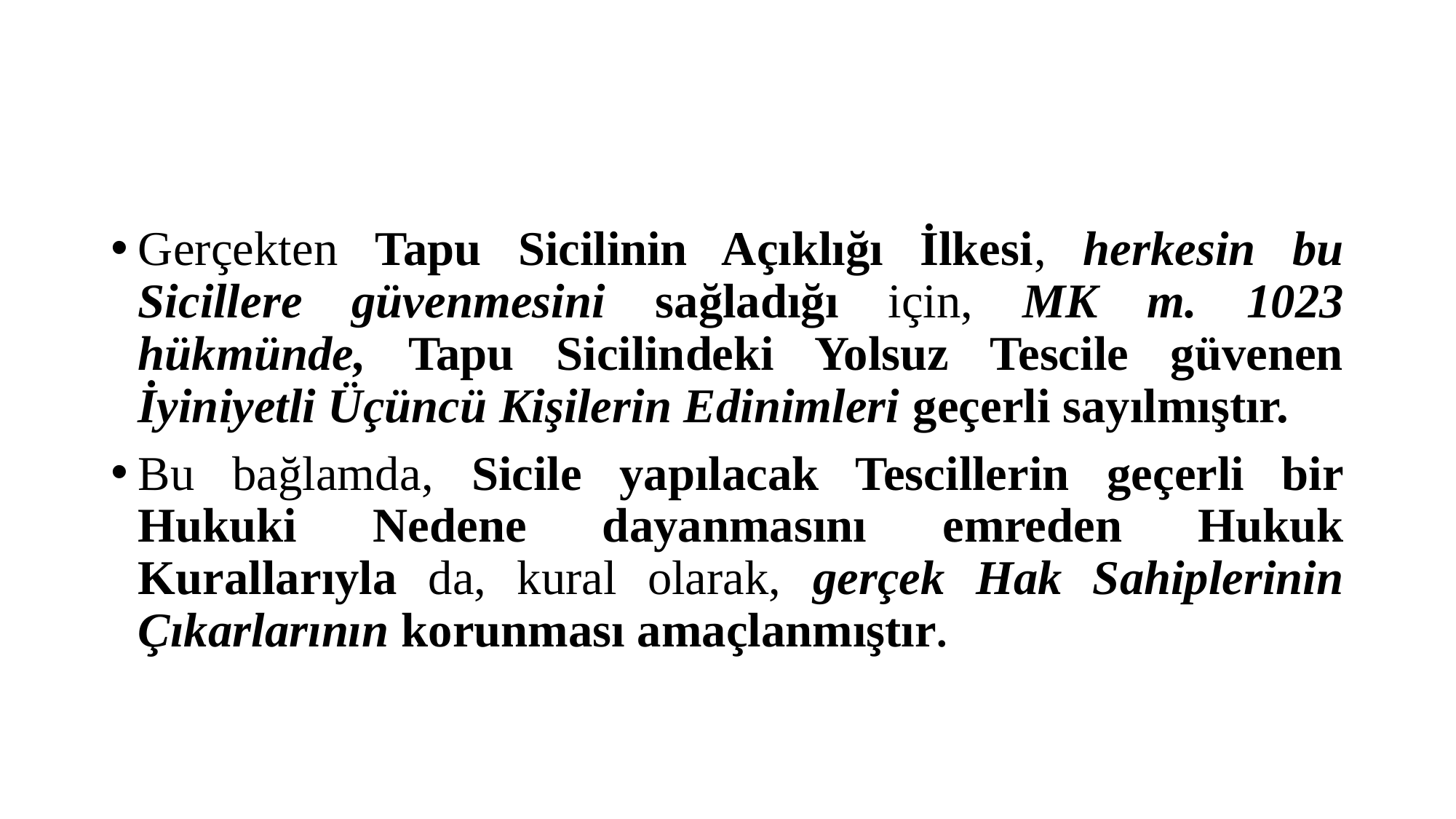

#
Gerçekten Tapu Sicilinin Açıklığı İlkesi, herkesin bu Sicillere güvenmesini sağladığı için, MK m. 1023 hükmünde, Tapu Sicilindeki Yolsuz Tescile güvenen İyiniyetli Üçüncü Kişilerin Edinimleri geçerli sayılmıştır.
Bu bağlamda, Sicile yapılacak Tescillerin geçerli bir Hukuki Nedene dayanmasını emreden Hukuk Kurallarıyla da, kural olarak, gerçek Hak Sahiplerinin Çıkarlarının korunması amaçlanmıştır.